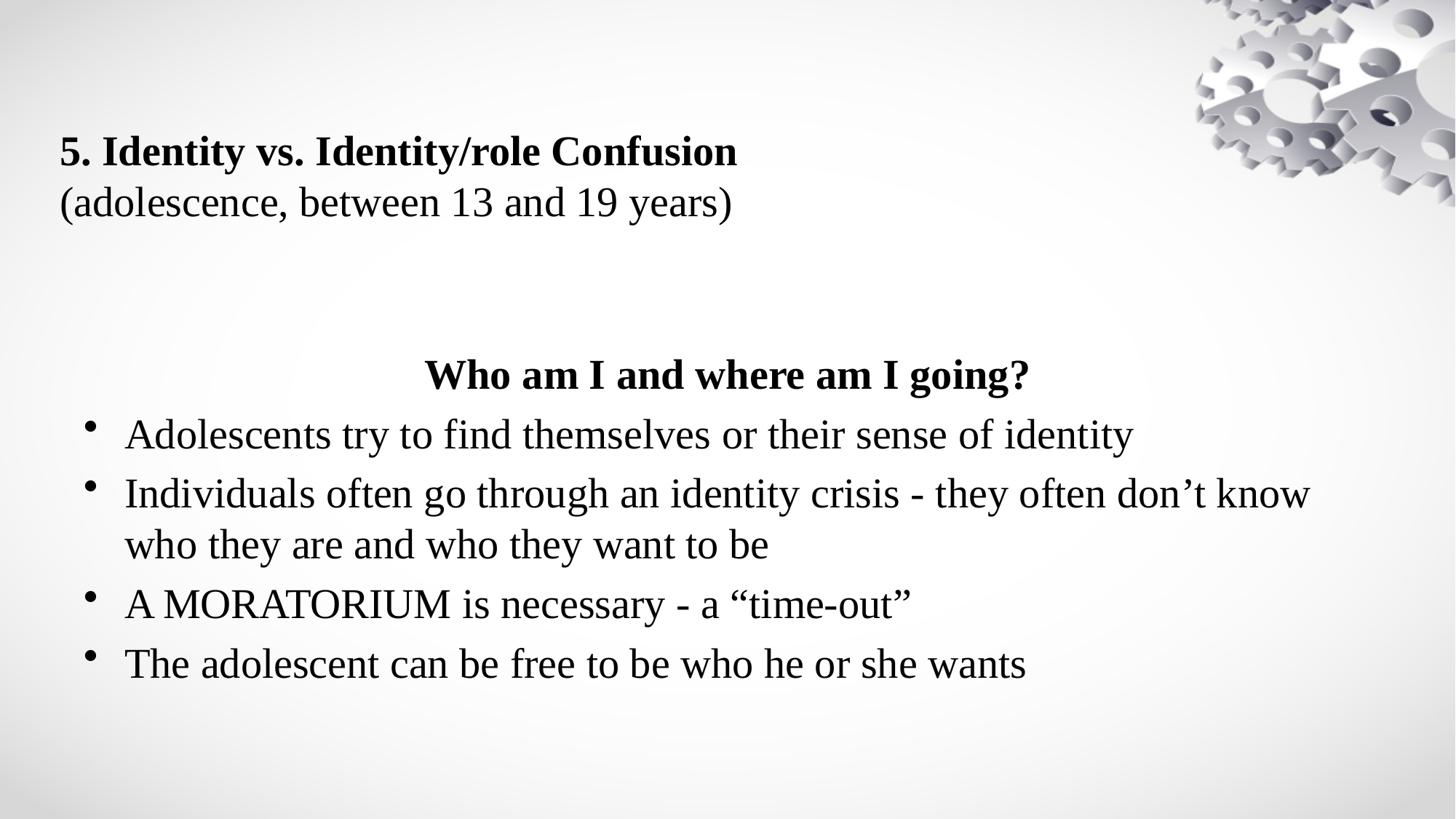

# 5. Identity vs. Identity/role Confusion (adolescence, between 13 and 19 years)
Who am I and where am I going?
Adolescents try to find themselves or their sense of identity
Individuals often go through an identity crisis - they often don’t know who they are and who they want to be
A MORATORIUM is necessary - a “time-out”
The adolescent can be free to be who he or she wants